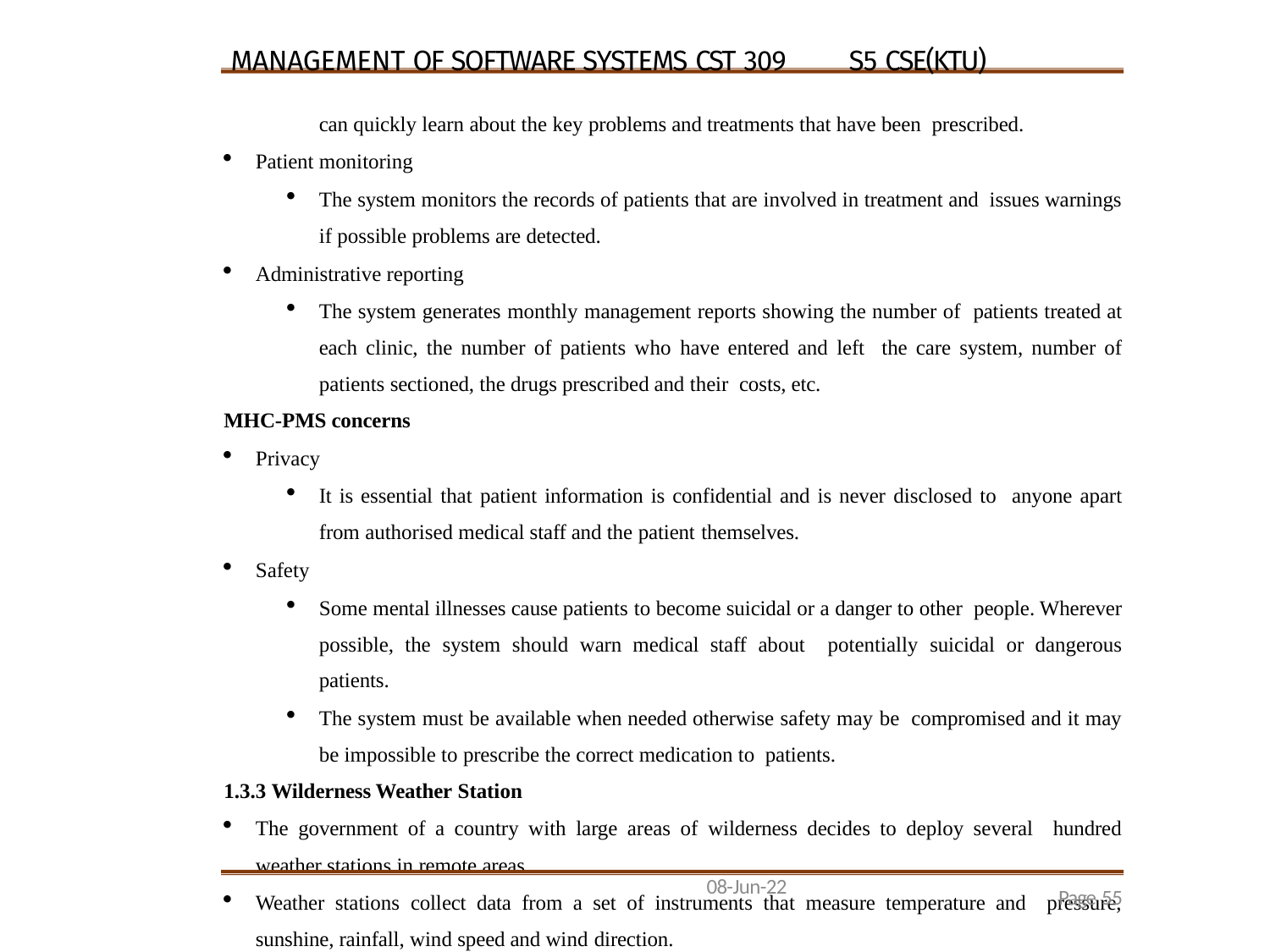

MANAGEMENT OF SOFTWARE SYSTEMS CST 309	S5 CSE(KTU)
can quickly learn about the key problems and treatments that have been  prescribed.
Patient monitoring
The system monitors the records of patients that are involved in treatment and  issues warnings if possible problems are detected.
Administrative reporting
The system generates monthly management reports showing the number of  patients treated at each clinic, the number of patients who have entered and left  the care system, number of patients sectioned, the drugs prescribed and their  costs, etc.
MHC-PMS concerns
Privacy
It is essential that patient information is confidential and is never disclosed to  anyone apart from authorised medical staff and the patient themselves.
Safety
Some mental illnesses cause patients to become suicidal or a danger to other  people. Wherever possible, the system should warn medical staff about  potentially suicidal or dangerous patients.
The system must be available when needed otherwise safety may be  compromised and it may be impossible to prescribe the correct medication to  patients.
1.3.3 Wilderness Weather Station
The government of a country with large areas of wilderness decides to deploy several  hundred weather stations in remote areas.
Weather stations collect data from a set of instruments that measure temperature and  pressure, sunshine, rainfall, wind speed and wind direction.
The weather station includes a number of instruments that measure weather  parameters such as the wind speed and direction, the ground and air  temperatures, the barometric pressure and the rainfall over a 24-hour period.  Each of these instruments is controlled by a software system that takes

08-Jun-22
Page 55